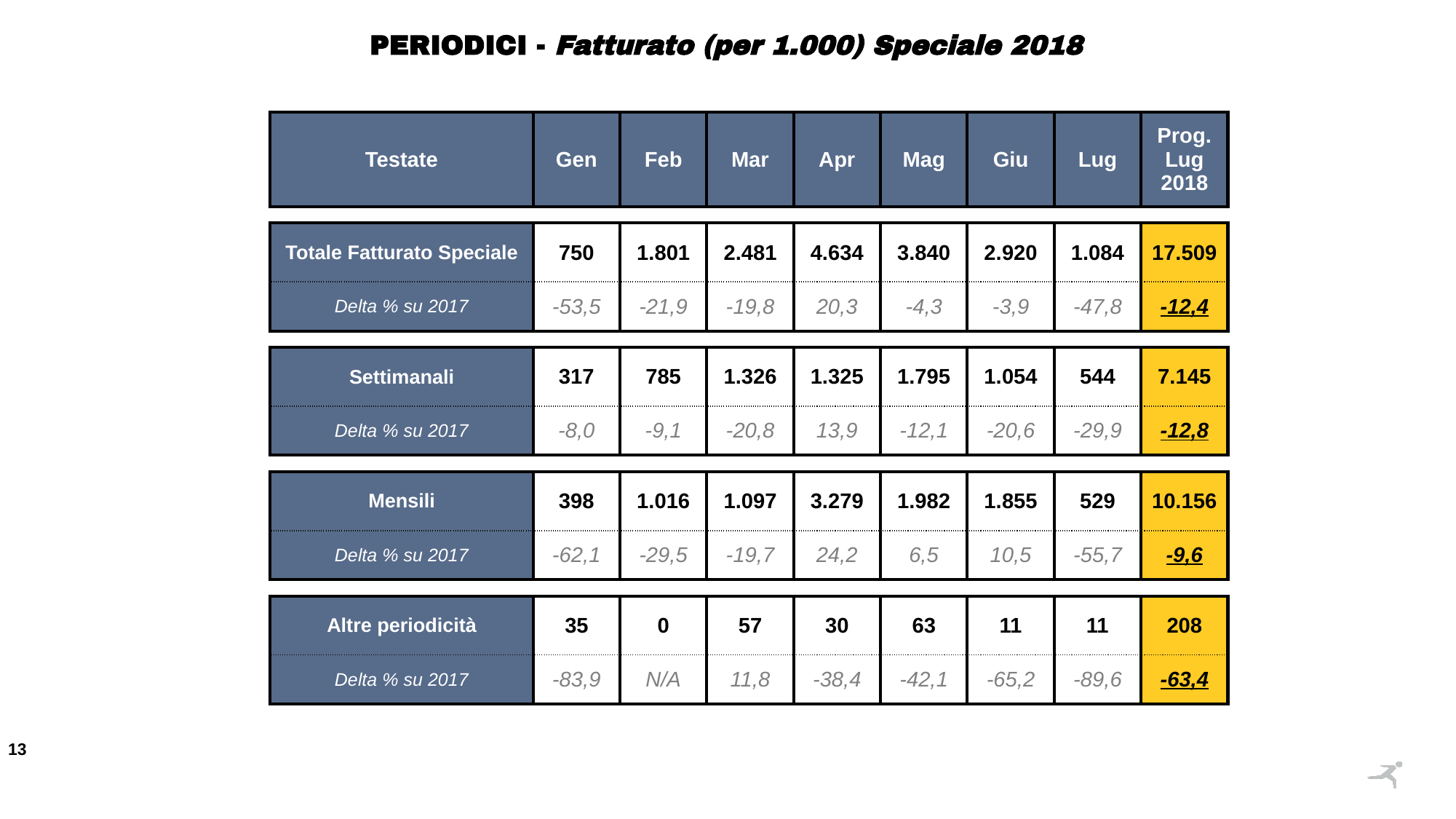

PERIODICI - Fatturato (per 1.000) Speciale 2018
| Testate | Gen | Feb | Mar | Apr | Mag | Giu | Lug | Prog. Lug 2018 |
| --- | --- | --- | --- | --- | --- | --- | --- | --- |
|  |  |  |  |  |  |  |  |  |
| Totale Fatturato Speciale | 750 | 1.801 | 2.481 | 4.634 | 3.840 | 2.920 | 1.084 | 17.509 |
| Delta % su 2017 | -53,5 | -21,9 | -19,8 | 20,3 | -4,3 | -3,9 | -47,8 | -12,4 |
|  |  |  |  |  |  |  |  |  |
| Settimanali | 317 | 785 | 1.326 | 1.325 | 1.795 | 1.054 | 544 | 7.145 |
| Delta % su 2017 | -8,0 | -9,1 | -20,8 | 13,9 | -12,1 | -20,6 | -29,9 | -12,8 |
|  |  |  |  |  |  |  |  |  |
| Mensili | 398 | 1.016 | 1.097 | 3.279 | 1.982 | 1.855 | 529 | 10.156 |
| Delta % su 2017 | -62,1 | -29,5 | -19,7 | 24,2 | 6,5 | 10,5 | -55,7 | -9,6 |
|  |  |  |  |  |  |  |  |  |
| Altre periodicità | 35 | 0 | 57 | 30 | 63 | 11 | 11 | 208 |
| Delta % su 2017 | -83,9 | N/A | 11,8 | -38,4 | -42,1 | -65,2 | -89,6 | -63,4 |